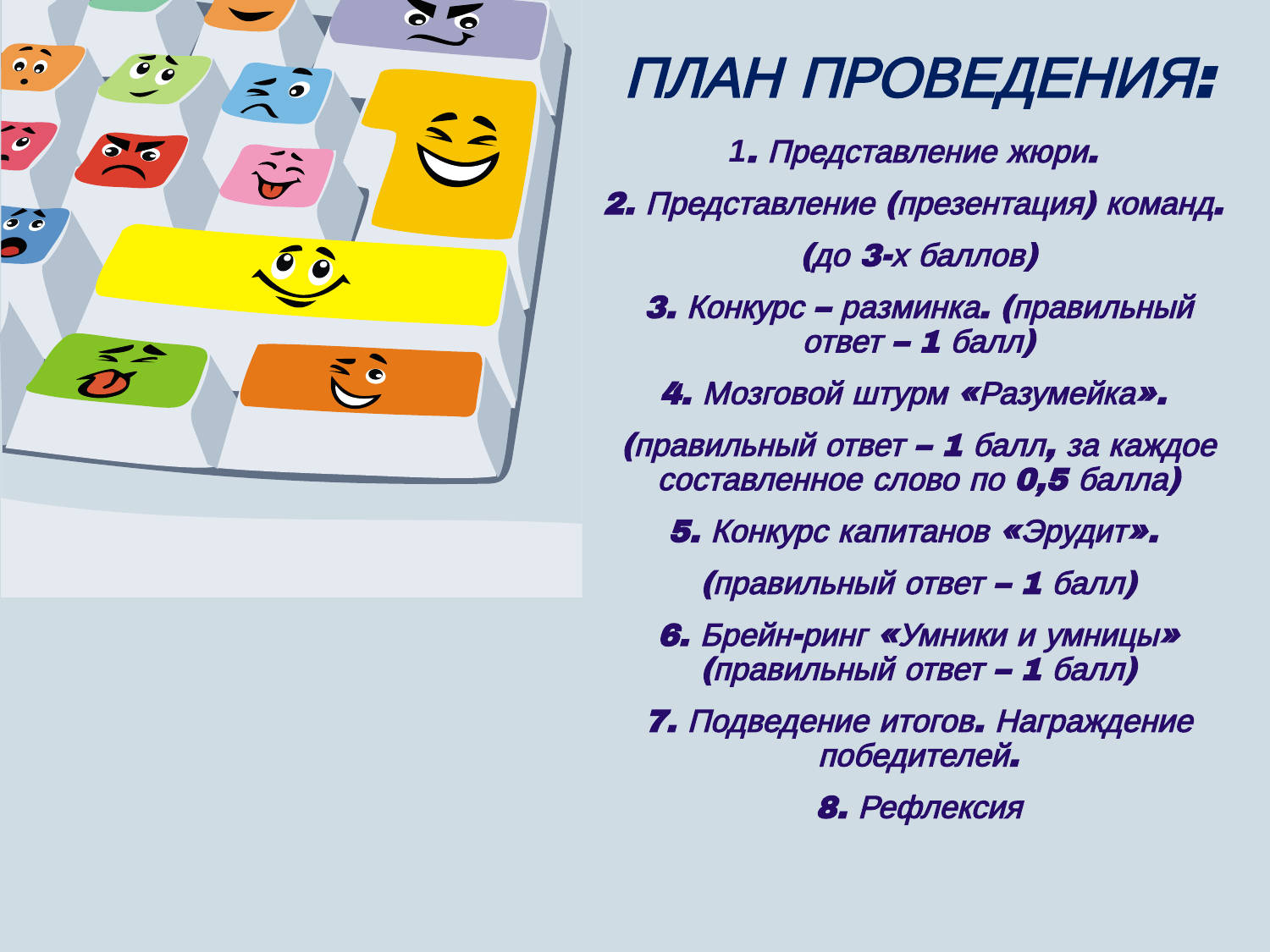

# ПЛАН ПРОВЕДЕНИЯ:
1. Представление жюри.
2. Представление (презентация) команд.
(до 3-х баллов)
3. Конкурс – разминка. (правильный ответ – 1 балл)
4. Мозговой штурм «Разумейка».
(правильный ответ – 1 балл, за каждое составленное слово по 0,5 балла)
5. Конкурс капитанов «Эрудит».
(правильный ответ – 1 балл)
6. Брейн-ринг «Умники и умницы» (правильный ответ – 1 балл)
7. Подведение итогов. Награждение победителей.
8. Рефлексия